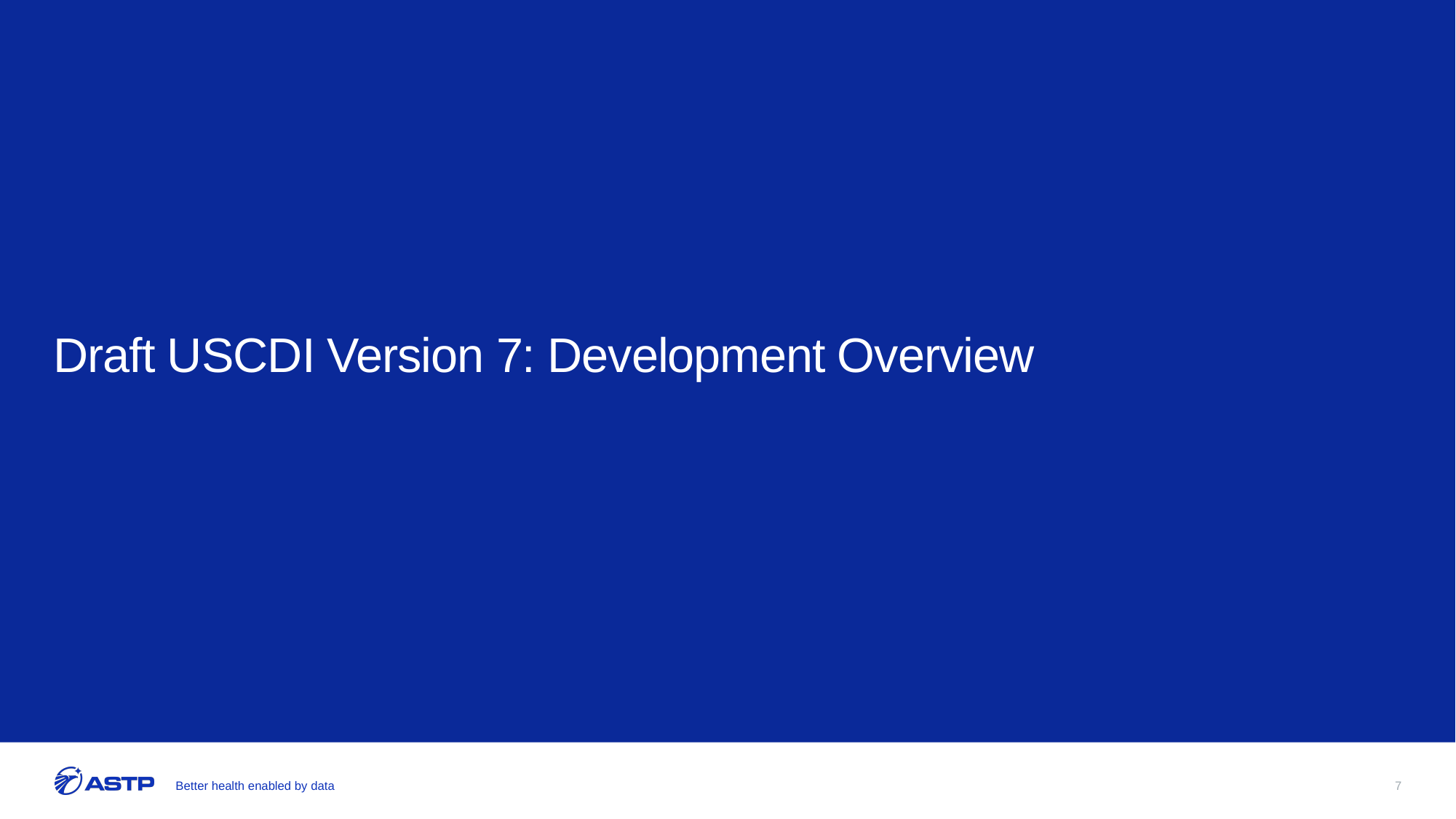

# Draft USCDI Version 7: Development Overview